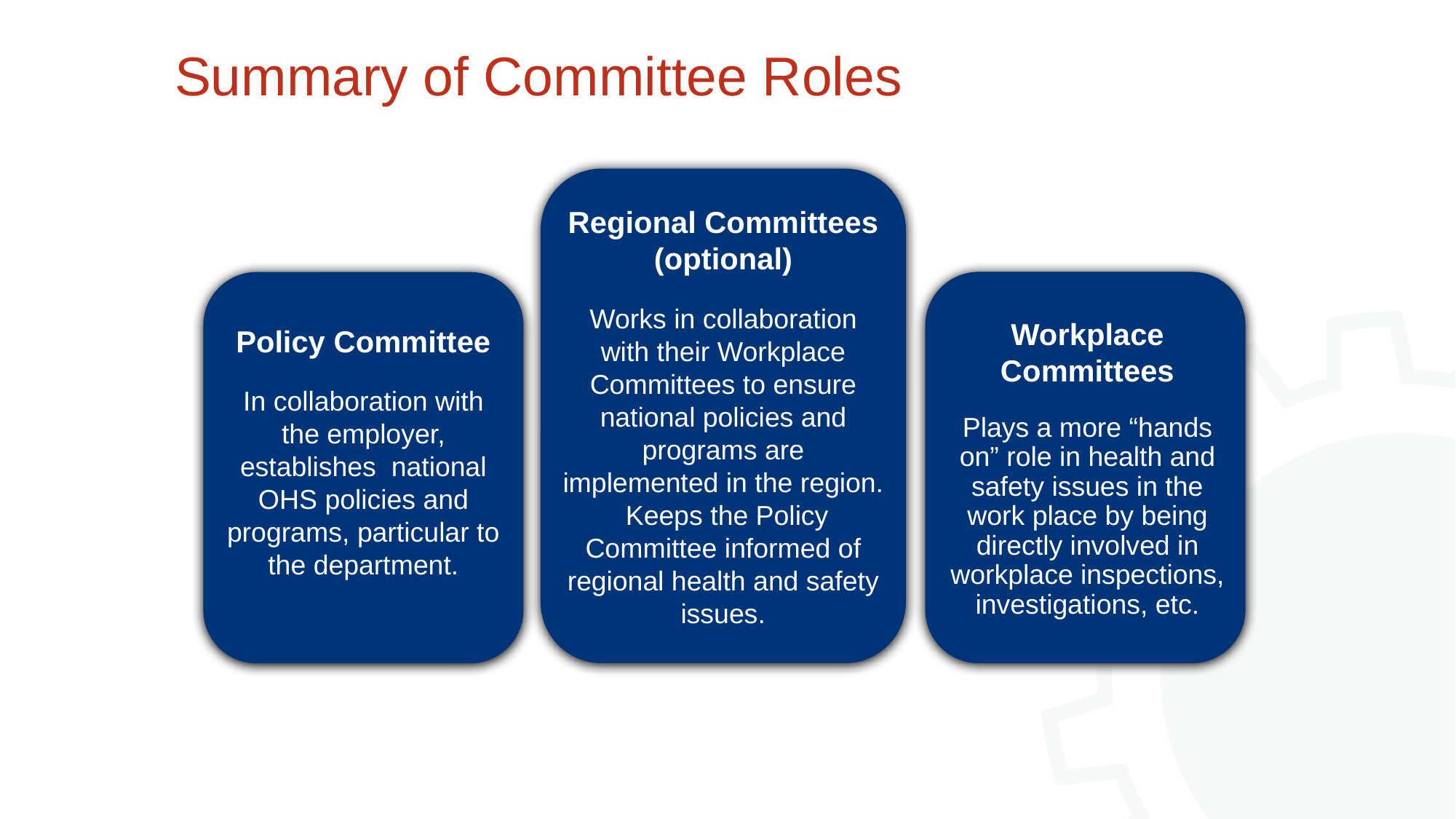

Summary of Committee Roles
Regional Committees (optional)

Works in collaboration with their Workplace Committees to ensure national policies and programs are implemented in the region.  Keeps the Policy Committee informed of regional health and safety issues.
Workplace Committees

Plays a more “hands on” role in health and safety issues in the work place by being directly involved in workplace inspections, investigations, etc.
Policy Committee

In collaboration with the employer, establishes  national OHS policies and programs, particular to the department.